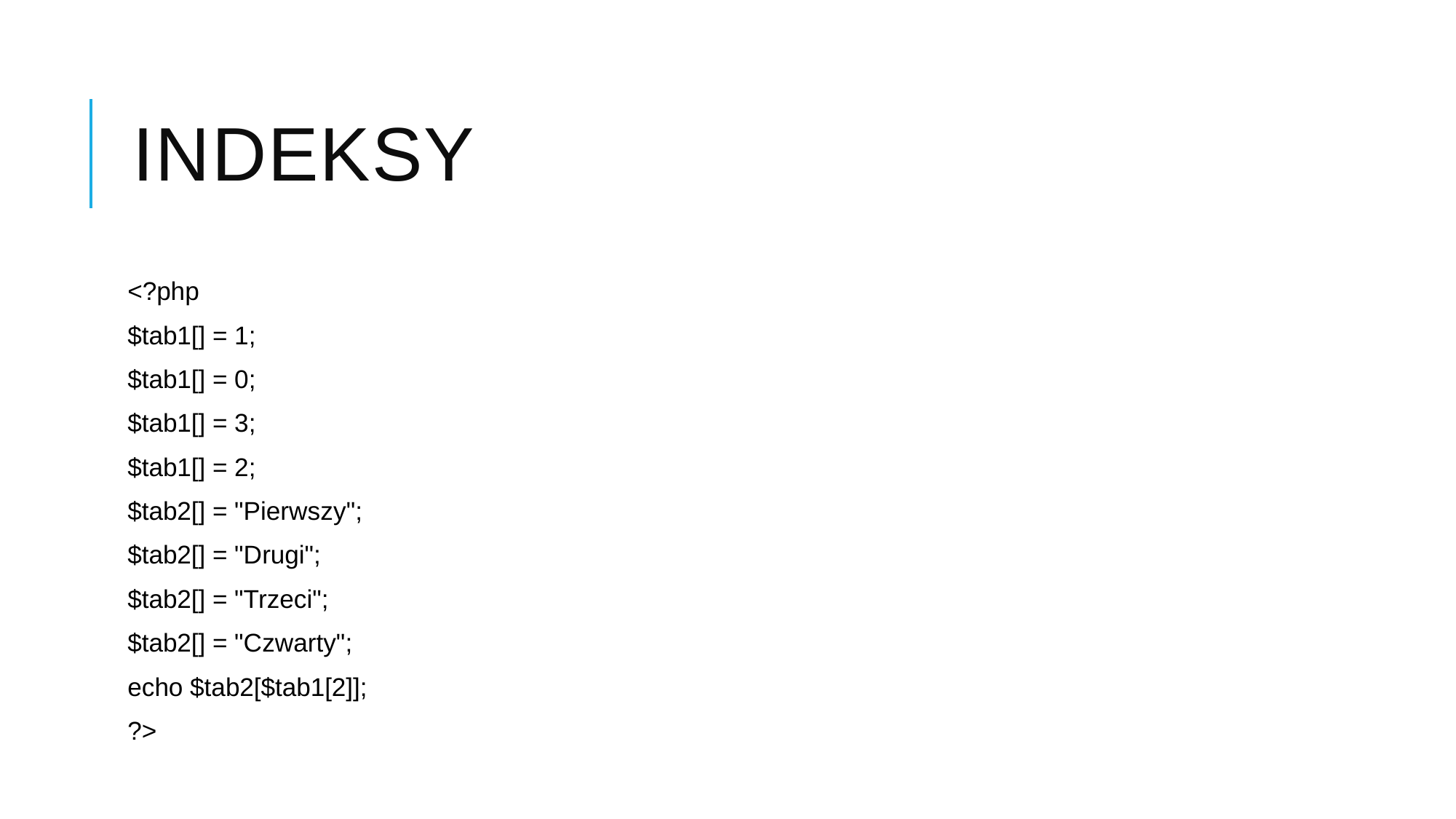

# Indeksy
<?php
$tab1[] = 1;
$tab1[] = 0;
$tab1[] = 3;
$tab1[] = 2;
$tab2[] = "Pierwszy";
$tab2[] = "Drugi";
$tab2[] = "Trzeci";
$tab2[] = "Czwarty";
echo $tab2[$tab1[2]];
?>